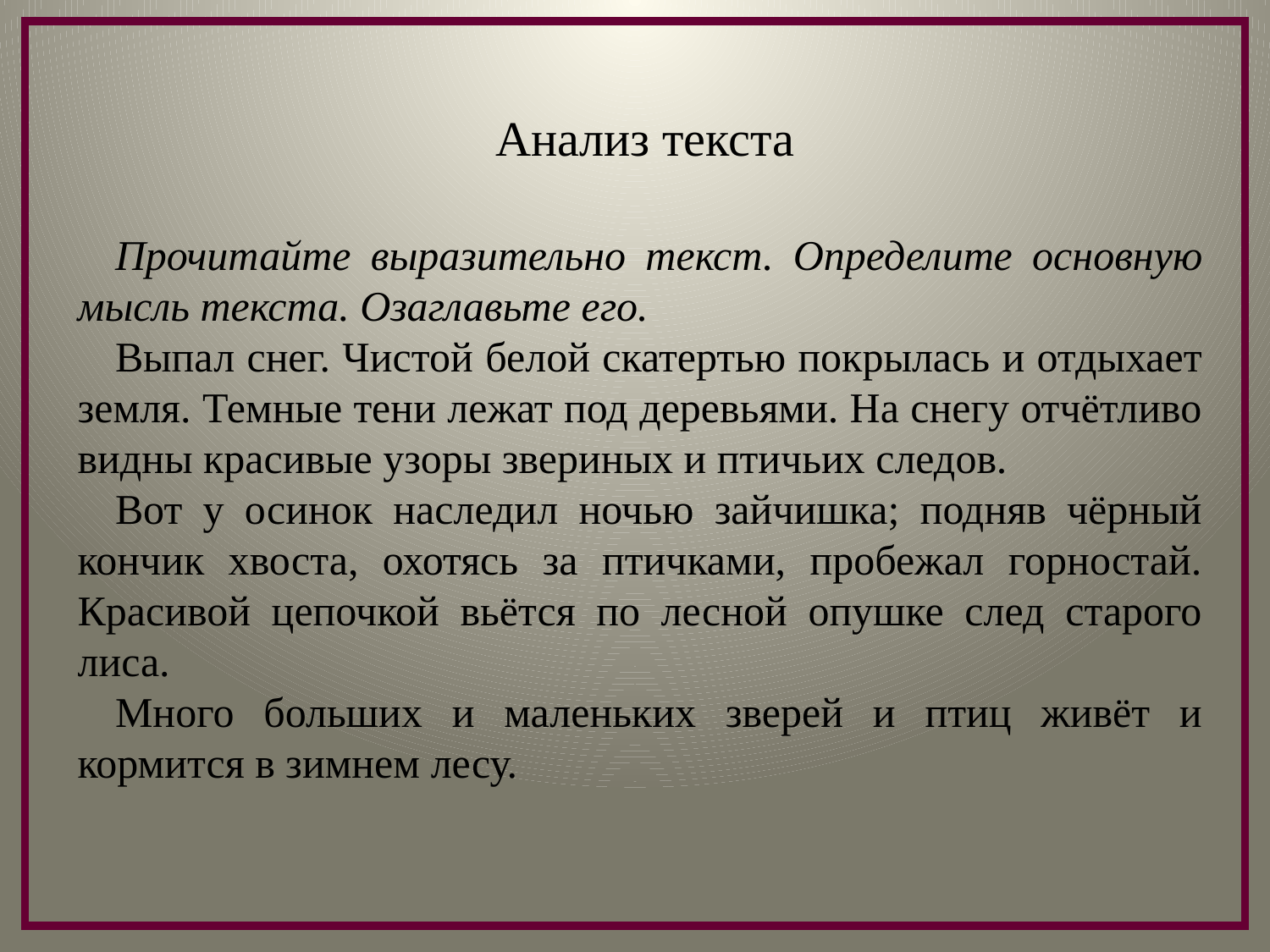

# Анализ текста
Прочитайте выразительно текст. Определите основную мысль текста. Озаглавьте его.
Выпал снег. Чистой белой скатертью покрылась и отдыхает земля. Темные тени лежат под деревьями. На снегу отчётливо видны красивые узоры звериных и птичьих следов.
Вот у осинок наследил ночью зайчишка; подняв чёрный кончик хвоста, охотясь за птичками, пробежал горностай. Красивой цепочкой вьётся по лесной опушке след старого лиса.
Много больших и маленьких зверей и птиц живёт и кормится в зимнем лесу.